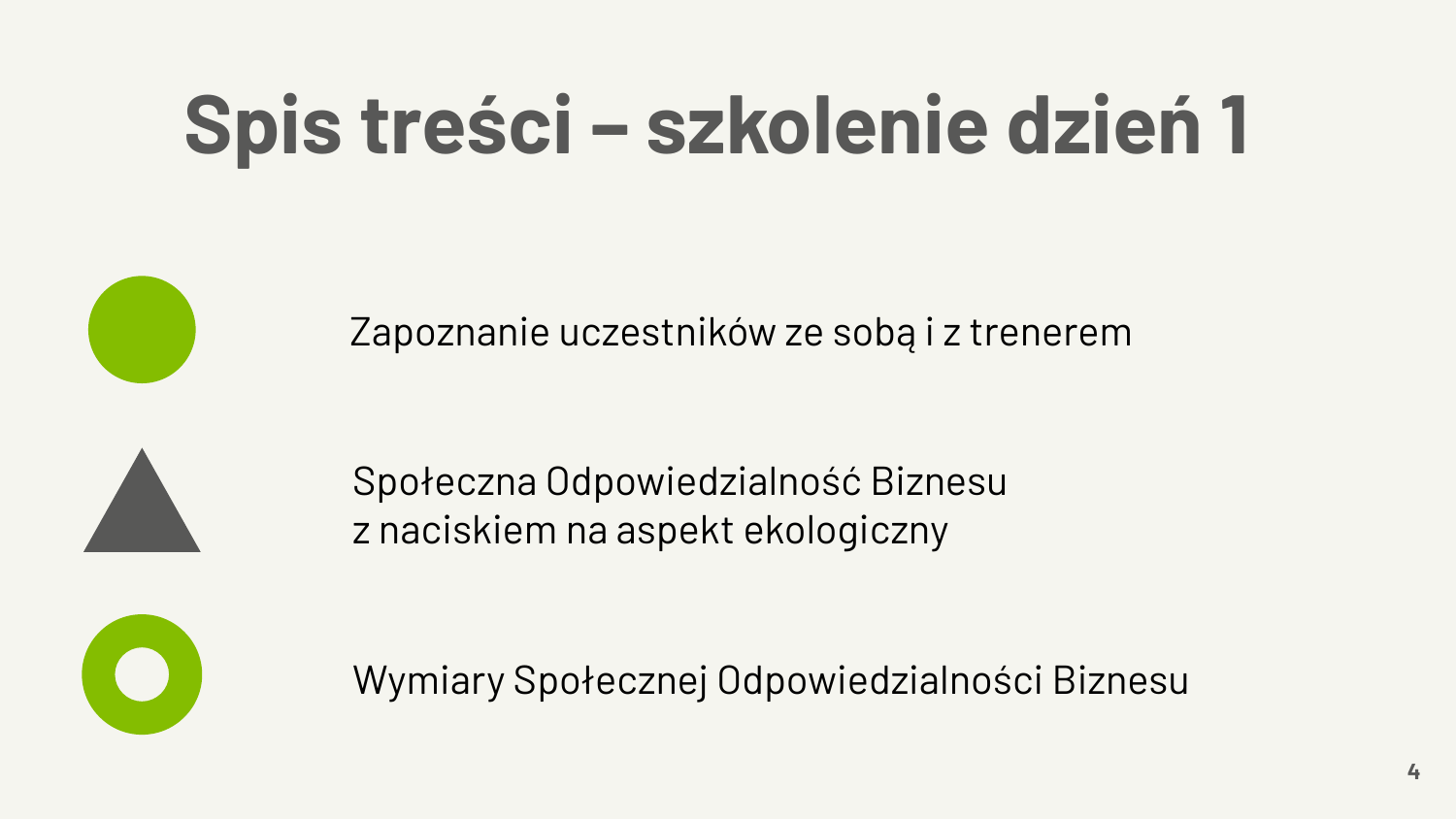

# Spis treści – szkolenie dzień 1

Zapoznanie uczestników ze sobą i z trenerem

Społeczna Odpowiedzialność Biznesu
z naciskiem na aspekt ekologiczny

Wymiary Społecznej Odpowiedzialności Biznesu
4